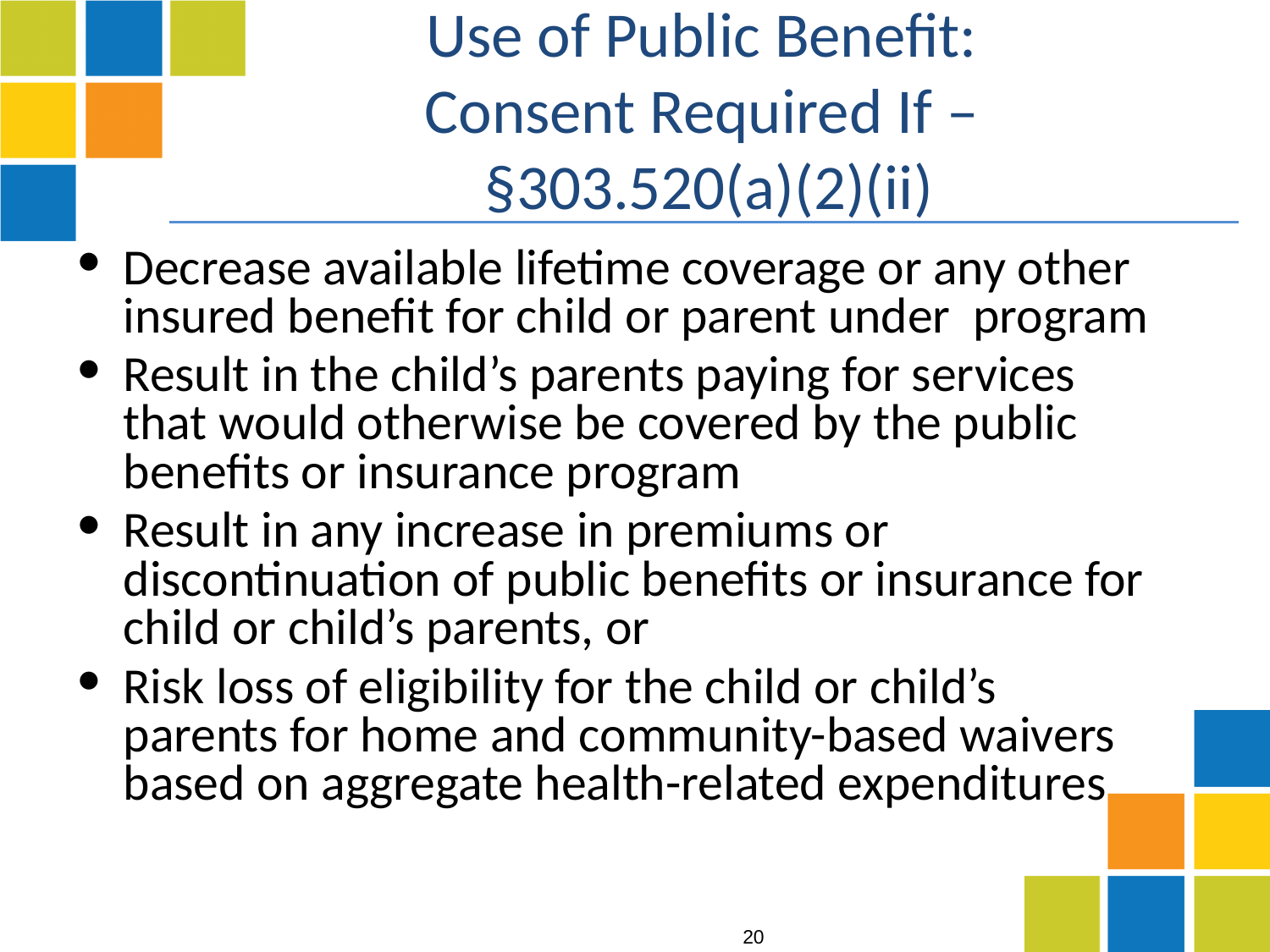

# Use of Public Benefit: Consent Required If – §303.520(a)(2)(ii)
Decrease available lifetime coverage or any other insured benefit for child or parent under  program
Result in the child’s parents paying for services that would otherwise be covered by the public benefits or insurance program
Result in any increase in premiums or discontinuation of public benefits or insurance for child or child’s parents, or
Risk loss of eligibility for the child or child’s parents for home and community-based waivers based on aggregate health-related expenditures
20